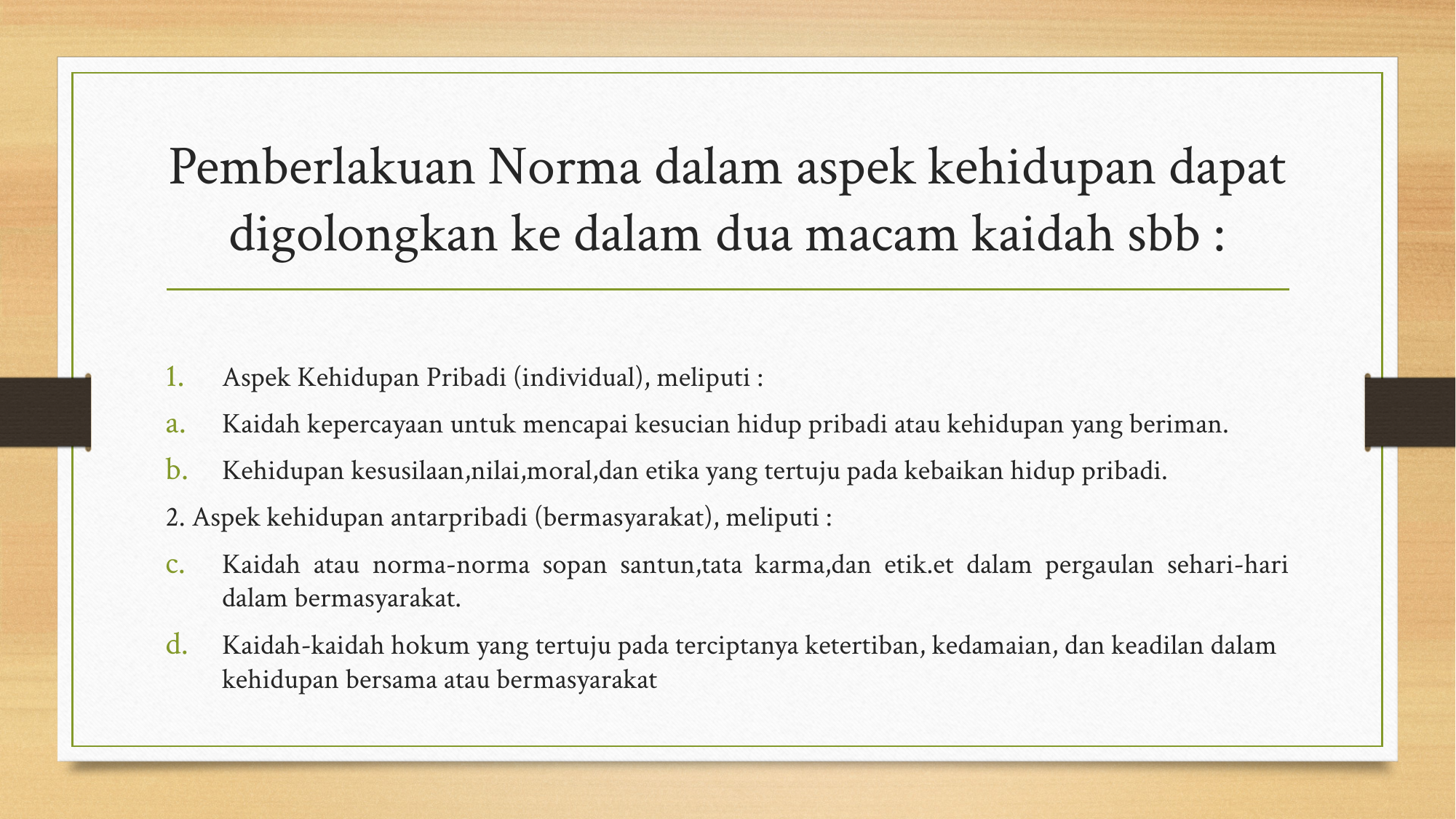

# Pemberlakuan Norma dalam aspek kehidupan dapat digolongkan ke dalam dua macam kaidah sbb :

Aspek Kehidupan Pribadi (individual), meliputi :
Kaidah kepercayaan untuk mencapai kesucian hidup pribadi atau kehidupan yang beriman.
Kehidupan kesusilaan,nilai,moral,dan etika yang tertuju pada kebaikan hidup pribadi.
2. Aspek kehidupan antarpribadi (bermasyarakat), meliputi :
Kaidah atau norma-norma sopan santun,tata karma,dan etik.et dalam pergaulan sehari-hari dalam bermasyarakat.
Kaidah-kaidah hokum yang tertuju pada terciptanya ketertiban, kedamaian, dan keadilan dalam kehidupan bersama atau bermasyarakat